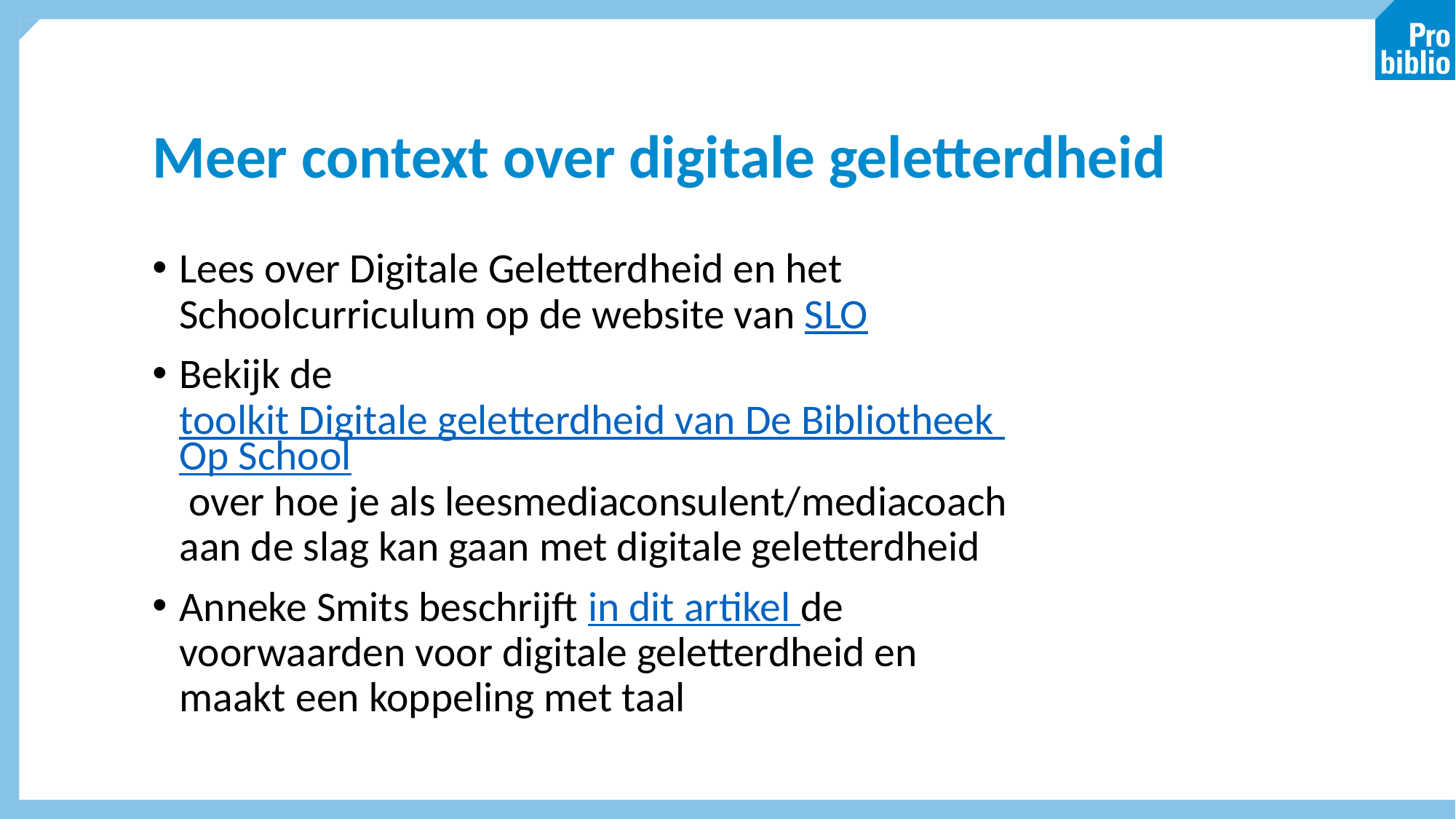

# Meer context over digitale geletterdheid
Lees over Digitale Geletterdheid en het Schoolcurriculum op de website van SLO
Bekijk de toolkit Digitale geletterdheid van De Bibliotheek Op School over hoe je als leesmediaconsulent/mediacoach aan de slag kan gaan met digitale geletterdheid
Anneke Smits beschrijft in dit artikel de voorwaarden voor digitale geletterdheid en maakt een koppeling met taal